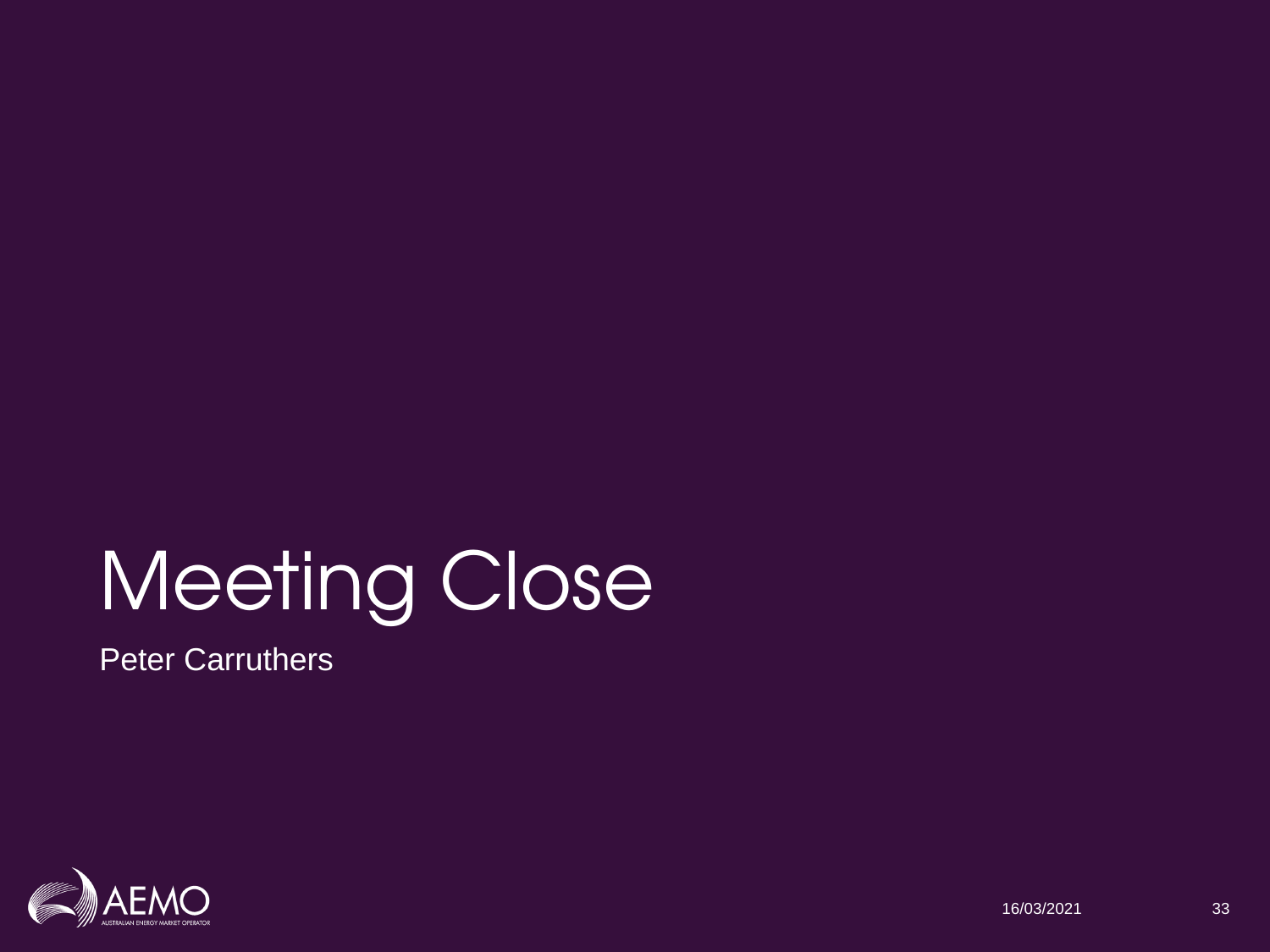

# Meeting Close
Peter Carruthers
16/03/2021
33